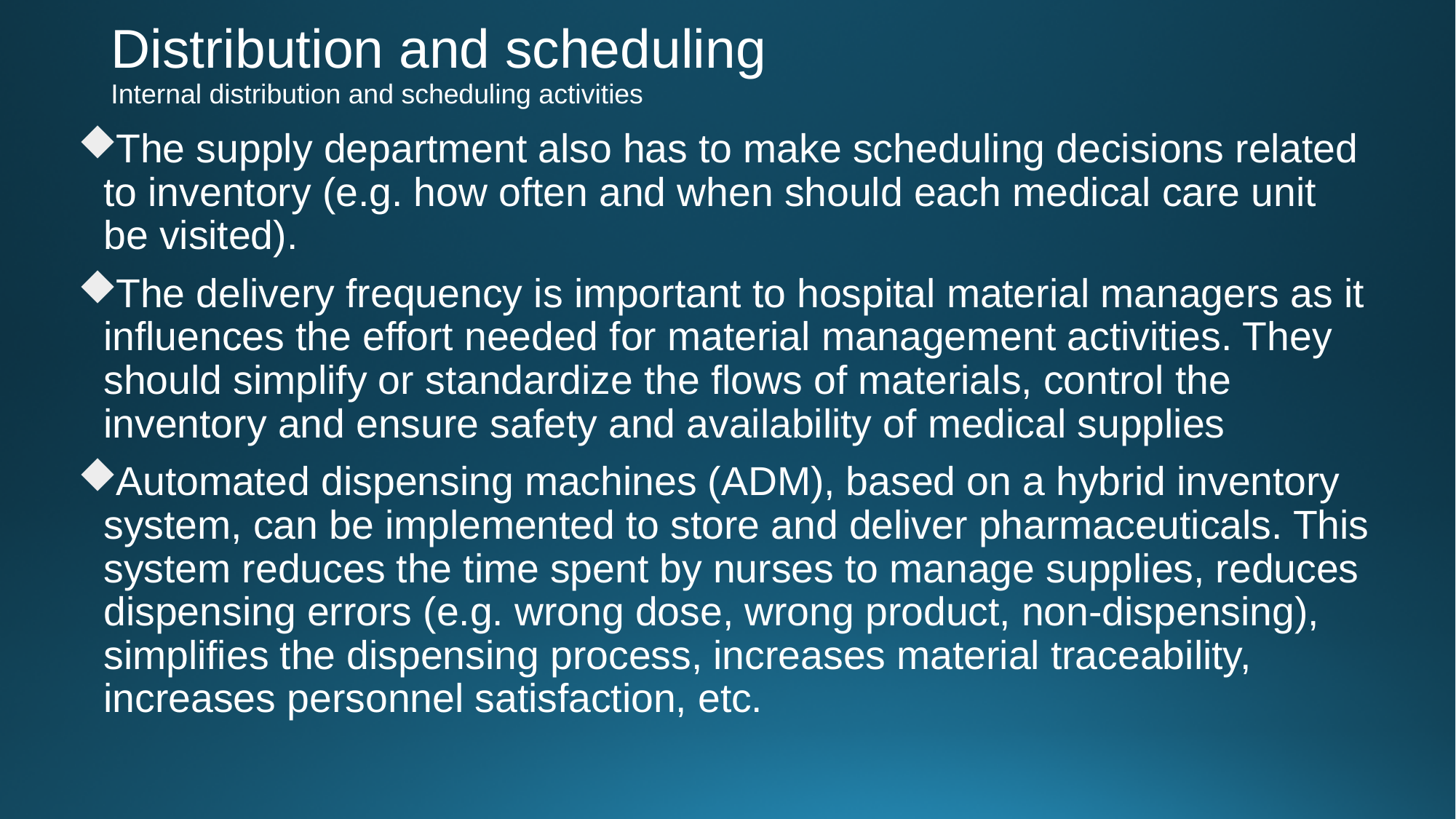

# Distribution and scheduling Internal distribution and scheduling activities
The supply department also has to make scheduling decisions related to inventory (e.g. how often and when should each medical care unit be visited).
The delivery frequency is important to hospital material managers as it influences the effort needed for material management activities. They should simplify or standardize the flows of materials, control the inventory and ensure safety and availability of medical supplies
Automated dispensing machines (ADM), based on a hybrid inventory system, can be implemented to store and deliver pharmaceuticals. This system reduces the time spent by nurses to manage supplies, reduces dispensing errors (e.g. wrong dose, wrong product, non-dispensing), simplifies the dispensing process, increases material traceability, increases personnel satisfaction, etc.